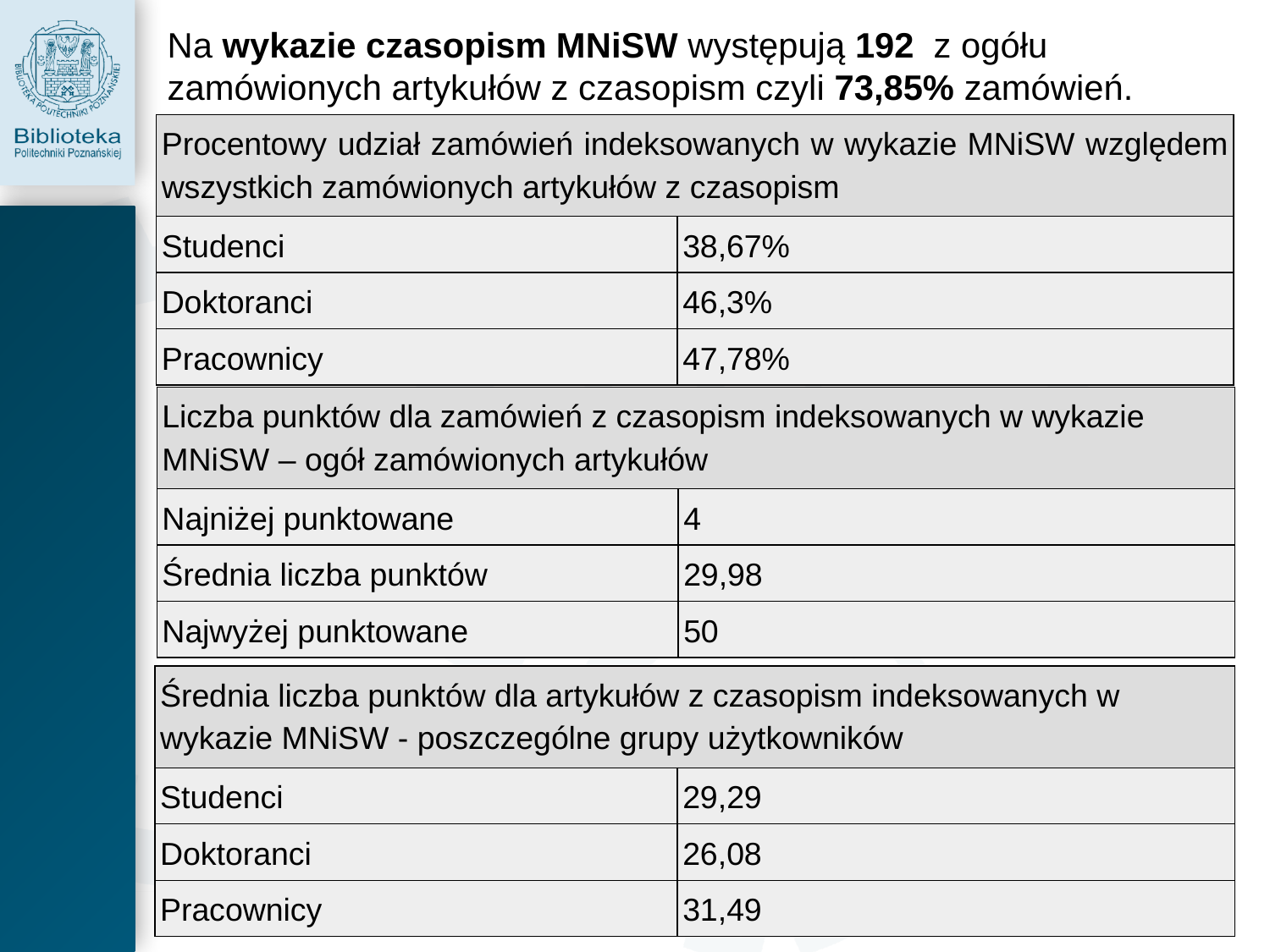

Na wykazie czasopism MNiSW występują 192  z ogółu zamówionych artykułów z czasopism czyli 73,85% zamówień.
| Procentowy udział zamówień indeksowanych w wykazie MNiSW względem wszystkich zamówionych artykułów z czasopism |  |
| --- | --- |
| Studenci | 38,67% |
| Doktoranci | 46,3% |
| Pracownicy | 47,78% |

| Liczba punktów dla zamówień z czasopism indeksowanych w wykazie MNiSW – ogół zamówionych artykułów |  |
| --- | --- |
| Najniżej punktowane | 4 |
| Średnia liczba punktów | 29,98 |
| Najwyżej punktowane | 50 |

| Średnia liczba punktów dla artykułów z czasopism indeksowanych w wykazie MNiSW - poszczególne grupy użytkowników |  |
| --- | --- |
| Studenci | 29,29 |
| Doktoranci | 26,08 |
| Pracownicy | 31,49 |